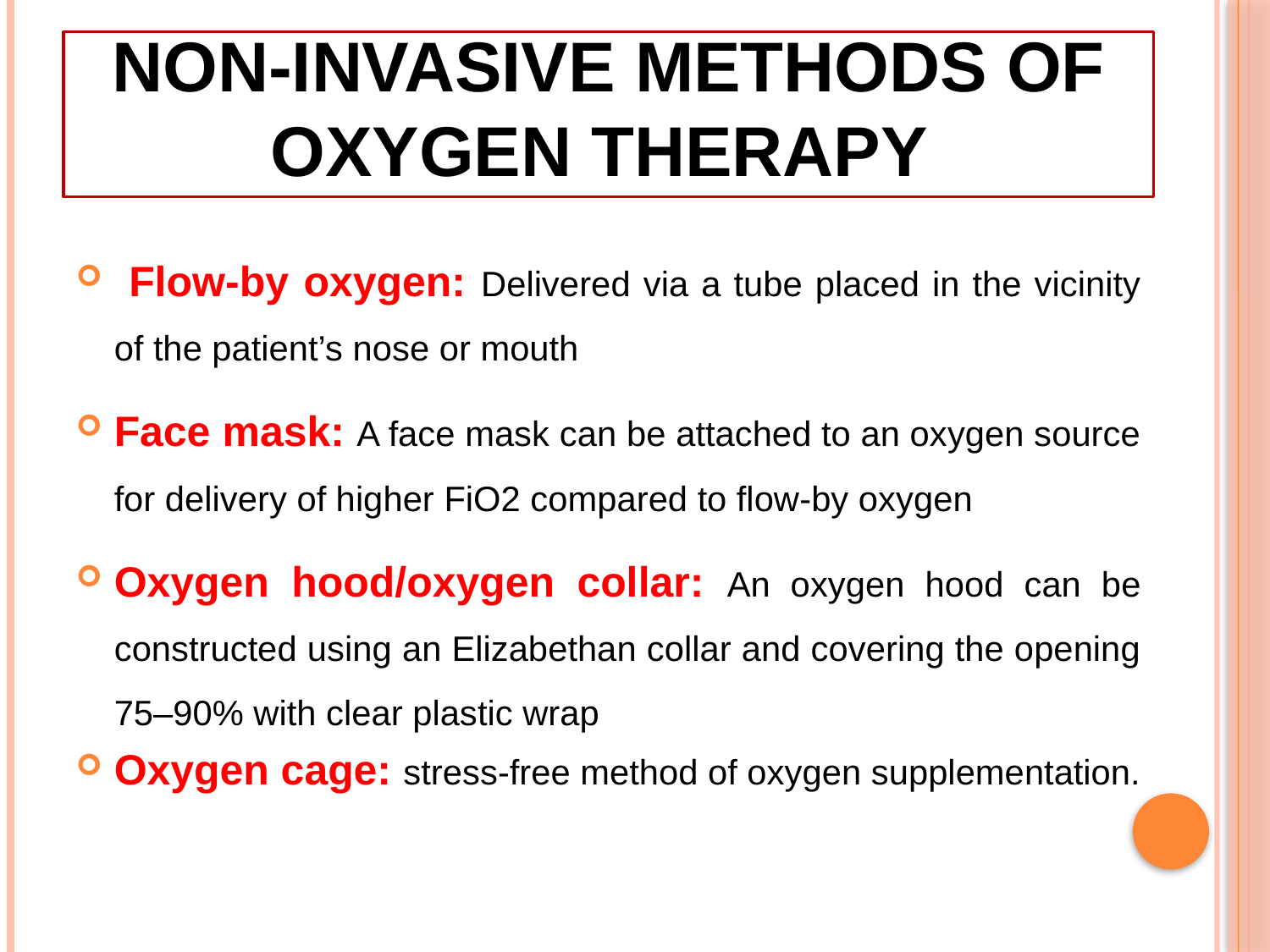

# Non-Invasive Methods of Oxygen Therapy
 Flow-by oxygen: Delivered via a tube placed in the vicinity of the patient’s nose or mouth
Face mask: A face mask can be attached to an oxygen source for delivery of higher FiO2 compared to flow-by oxygen
Oxygen hood/oxygen collar: An oxygen hood can be constructed using an Elizabethan collar and covering the opening 75–90% with clear plastic wrap
Oxygen cage: stress-free method of oxygen supplementation.